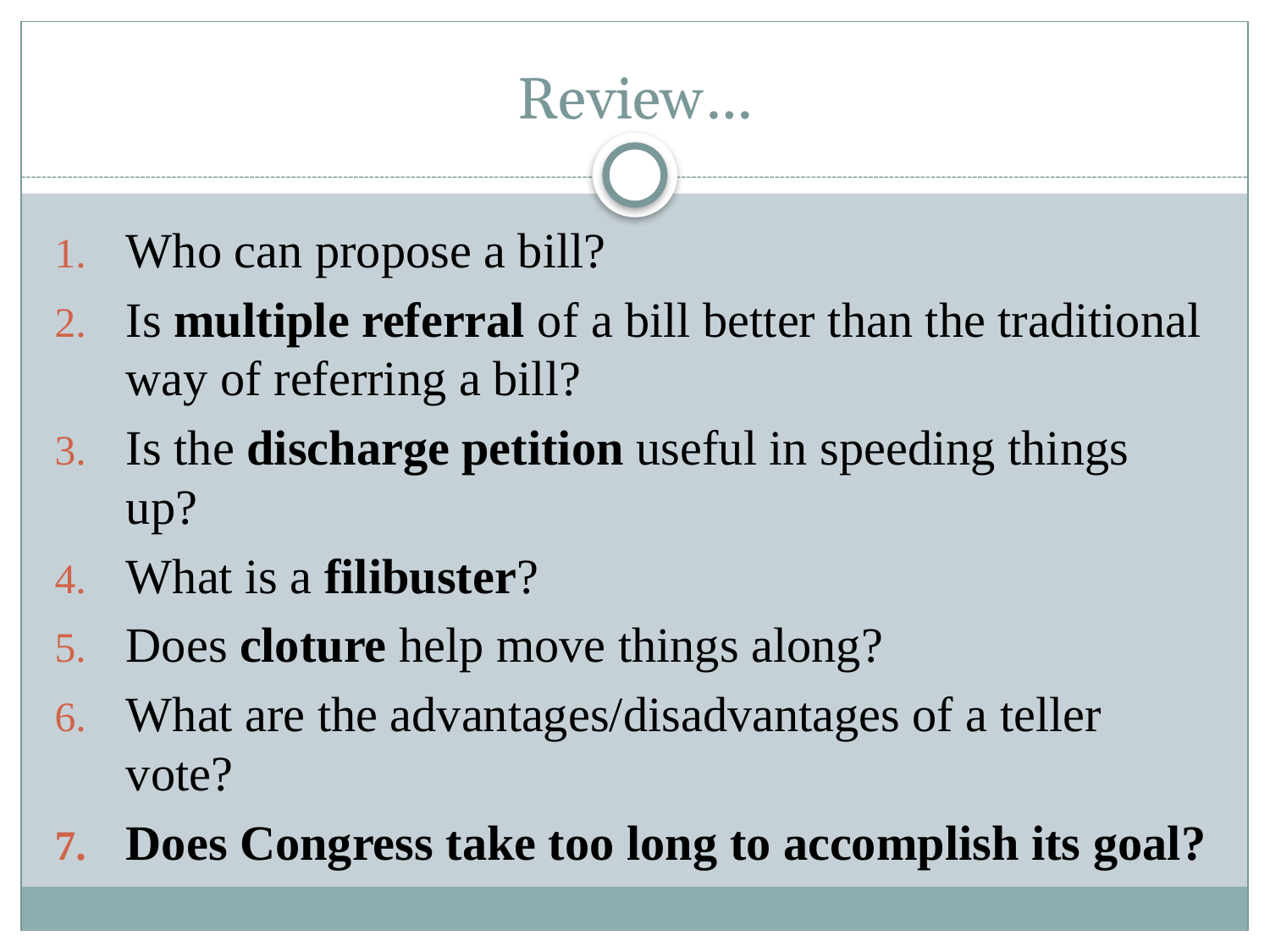

# Review…
Who can propose a bill?
Is multiple referral of a bill better than the traditional way of referring a bill?
Is the discharge petition useful in speeding things up?
What is a filibuster?
Does cloture help move things along?
What are the advantages/disadvantages of a teller vote?
Does Congress take too long to accomplish its goal?